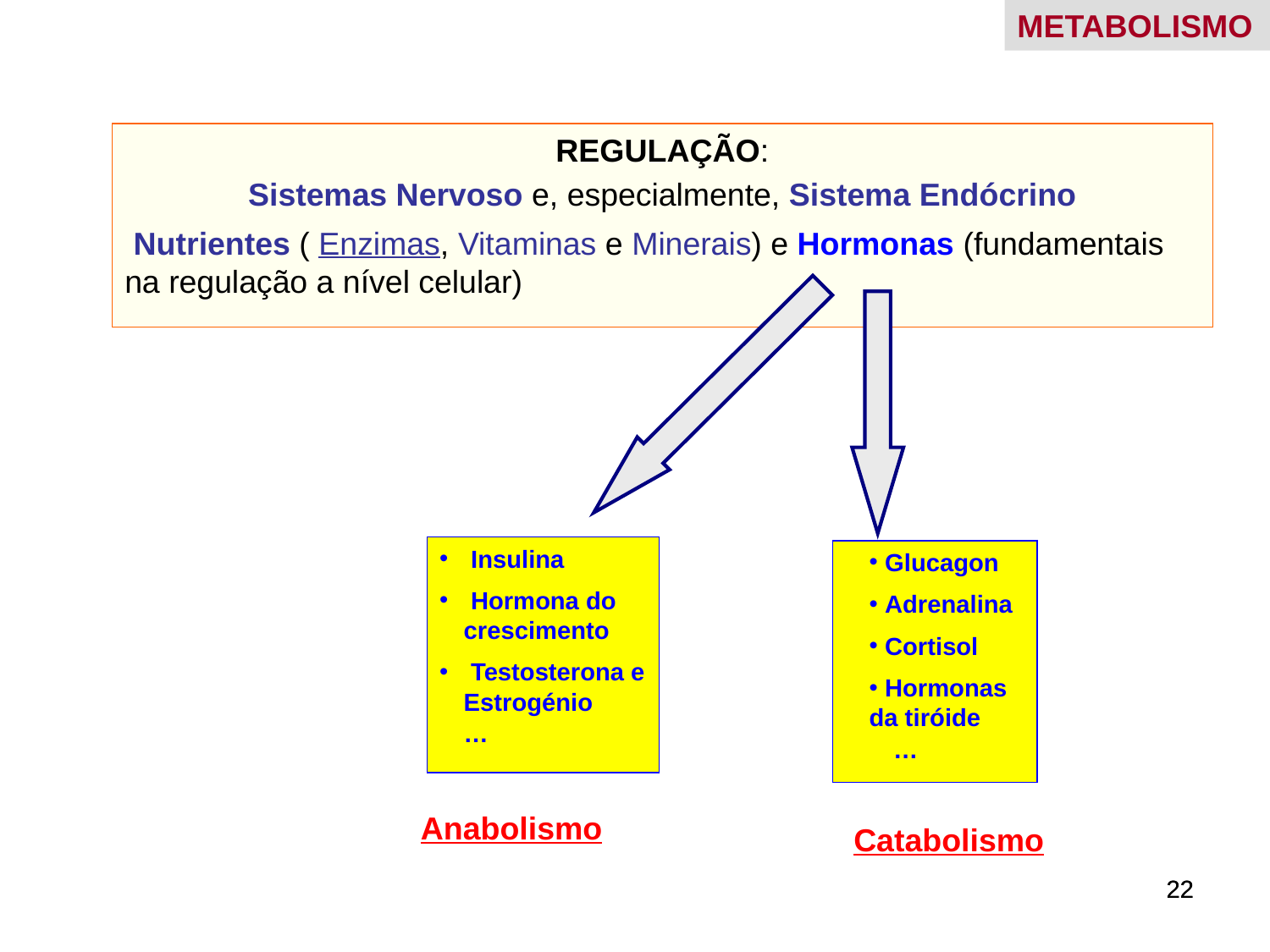

METABOLISMO
REGULAÇÃO:
Sistemas Nervoso e, especialmente, Sistema Endócrino
 Nutrientes ( Enzimas, Vitaminas e Minerais) e Hormonas (fundamentais na regulação a nível celular)

 Insulina
 Hormona do crescimento
 Testosterona e Estrogénio

…

 Glucagon
 Adrenalina
 Cortisol
 Hormonas
da tiróide

…

Anabolismo
Catabolismo
22
22